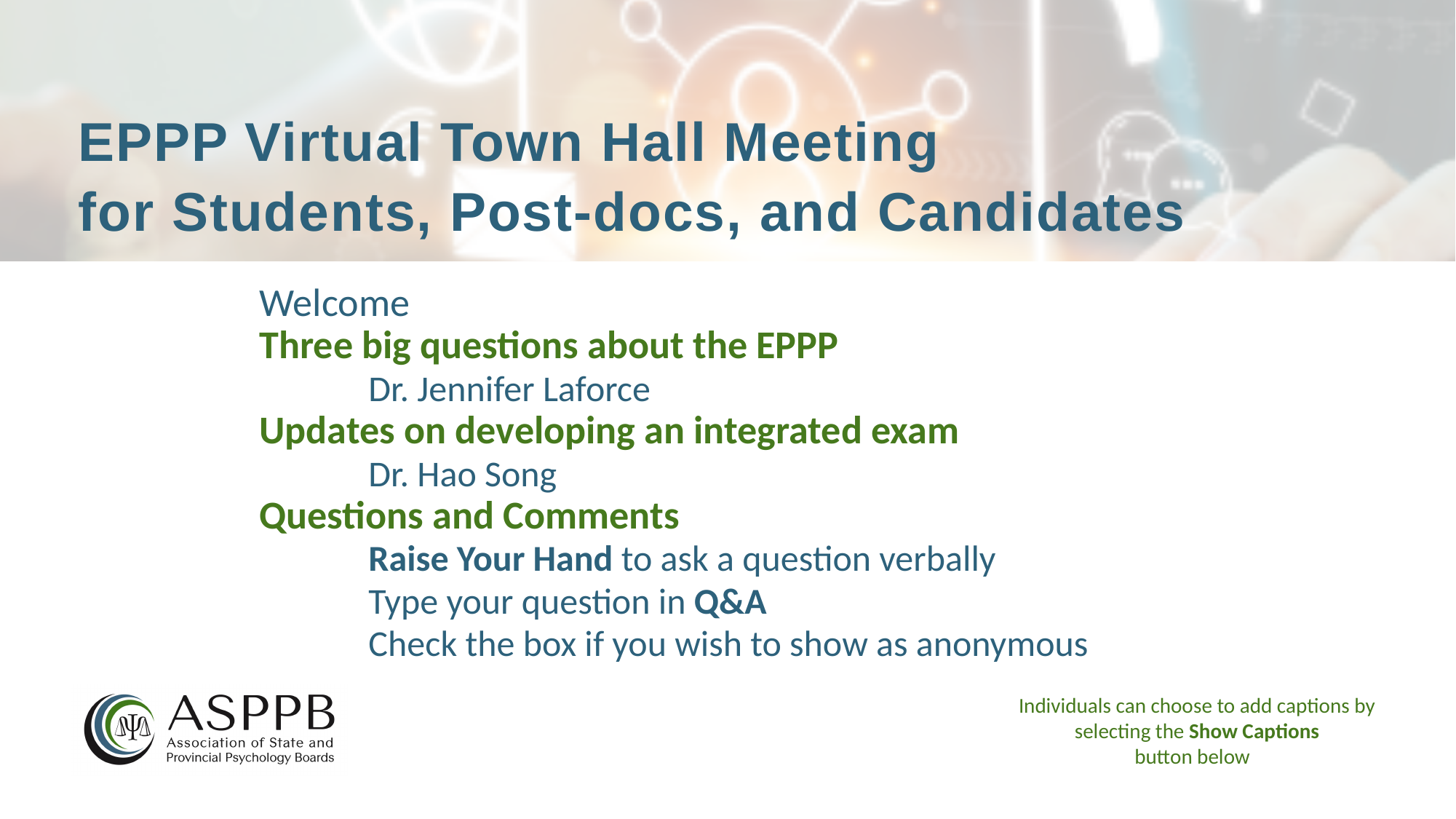

# EPPP Virtual Town Hall Meeting for Students, Post-docs, and Candidates
Welcome
Three big questions about the EPPP
	Dr. Jennifer Laforce
Updates on developing an integrated exam
	Dr. Hao Song
Questions and Comments
	Raise Your Hand to ask a question verbally
	Type your question in Q&A
	Check the box if you wish to show as anonymous

Individuals can choose to add captions by selecting the Show Captions
button below